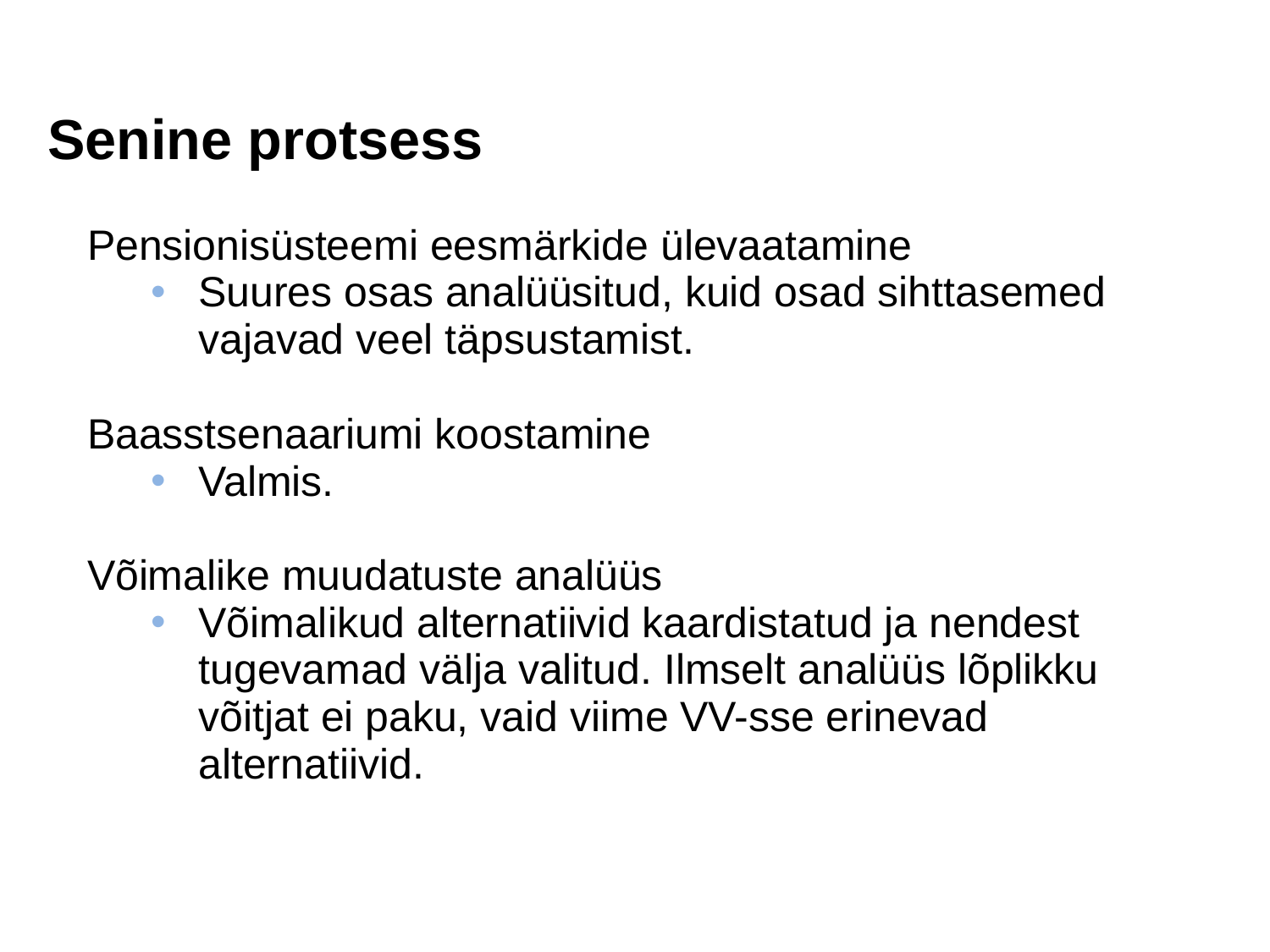

# Senine protsess
Pensionisüsteemi eesmärkide ülevaatamine
Suures osas analüüsitud, kuid osad sihttasemed vajavad veel täpsustamist.

Baasstsenaariumi koostamine
Valmis.

Võimalike muudatuste analüüs
Võimalikud alternatiivid kaardistatud ja nendest tugevamad välja valitud. Ilmselt analüüs lõplikku võitjat ei paku, vaid viime VV-sse erinevad alternatiivid.